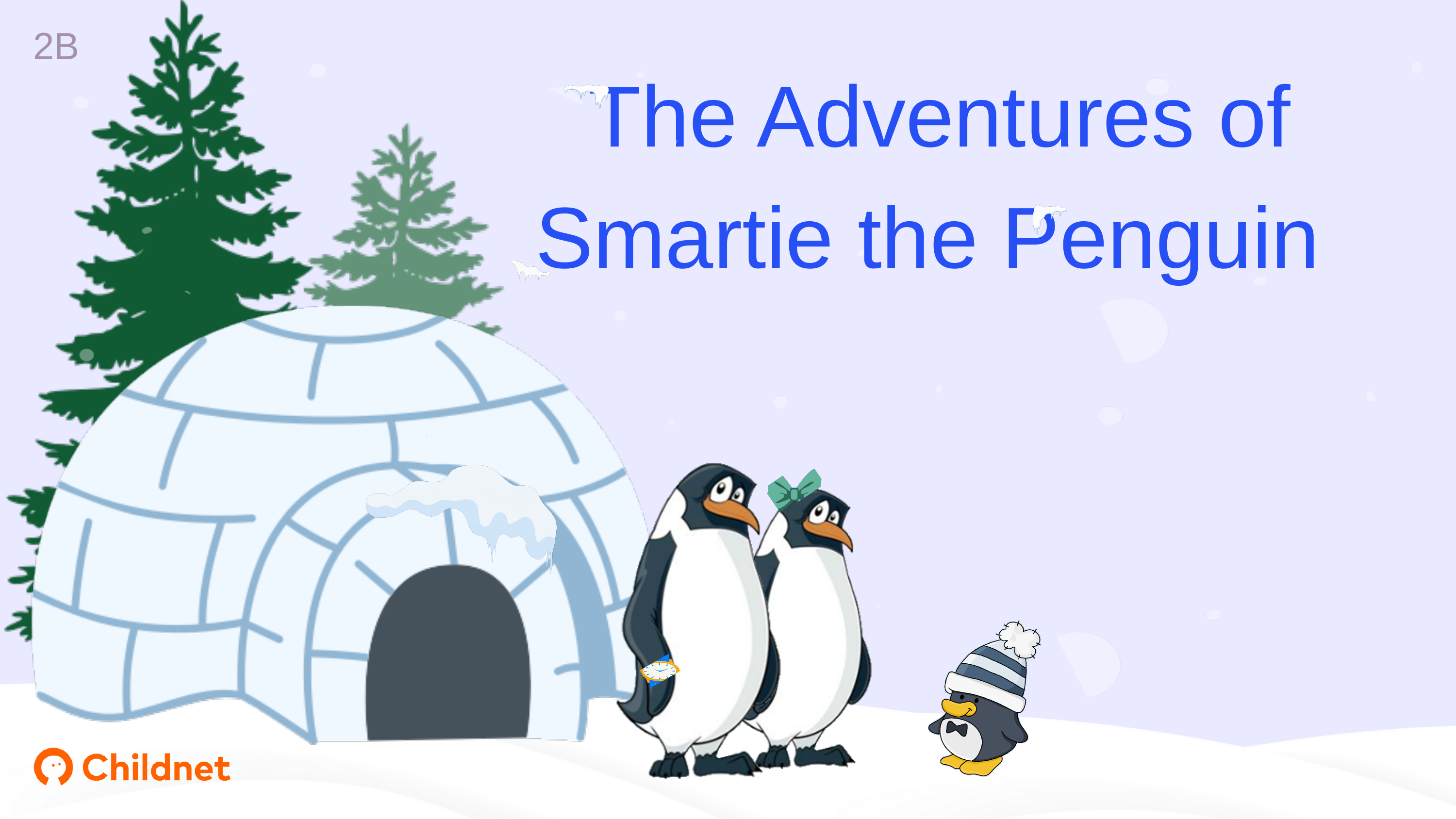

2B

The Adventures of Smartie the Penguin